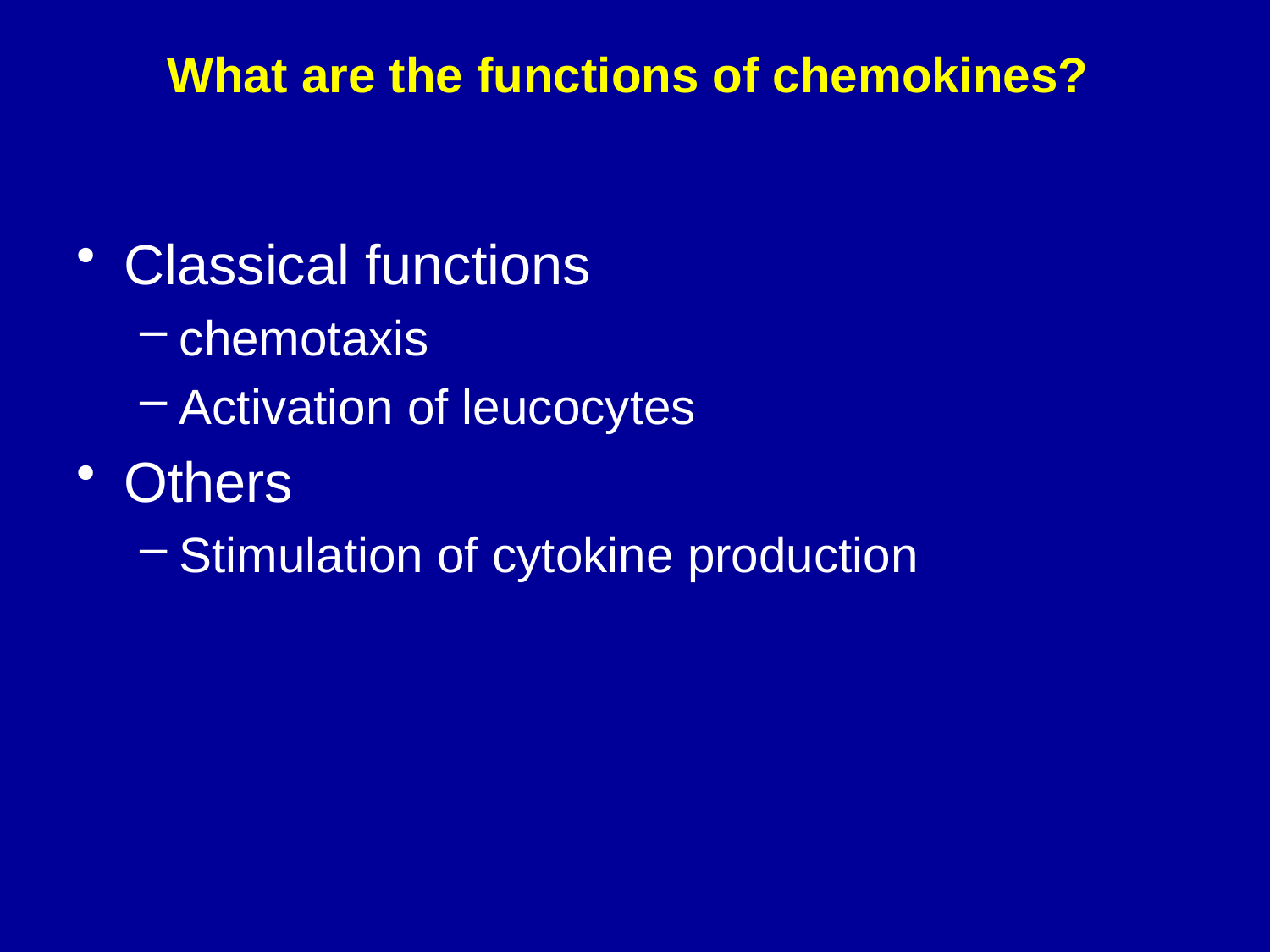

# What are the functions of chemokines?
Classical functions
chemotaxis
Activation of leucocytes
Others
Stimulation of cytokine production